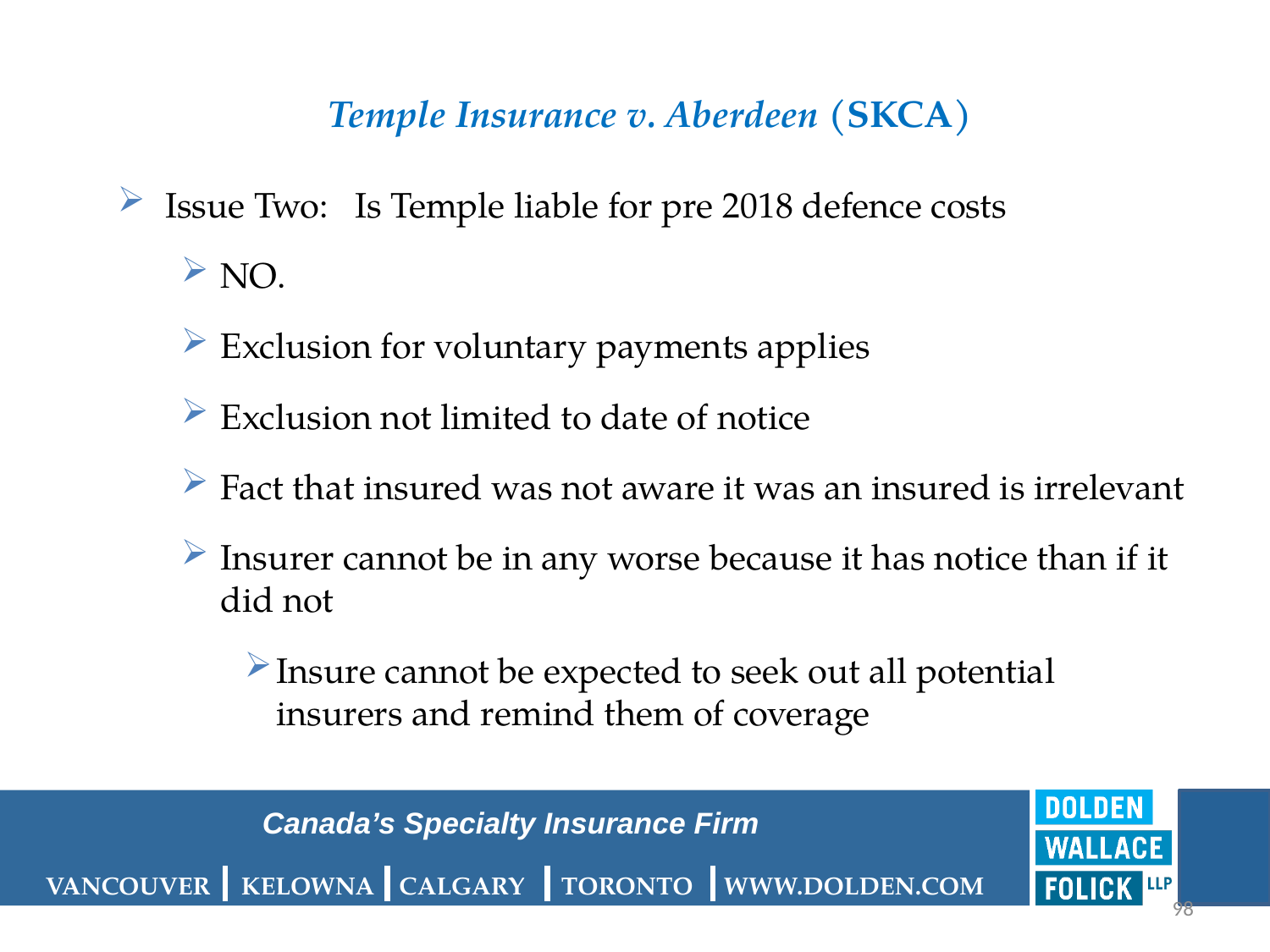

# Temple Insurance v. Aberdeen (SKCA)
Issue Two:   Is Temple liable for pre 2018 defence costs
NO.
Exclusion for voluntary payments applies
Exclusion not limited to date of notice
Fact that insured was not aware it was an insured is irrelevant
Insurer cannot be in any worse because it has notice than if it did not
Insure cannot be expected to seek out all potential insurers and remind them of coverage
98